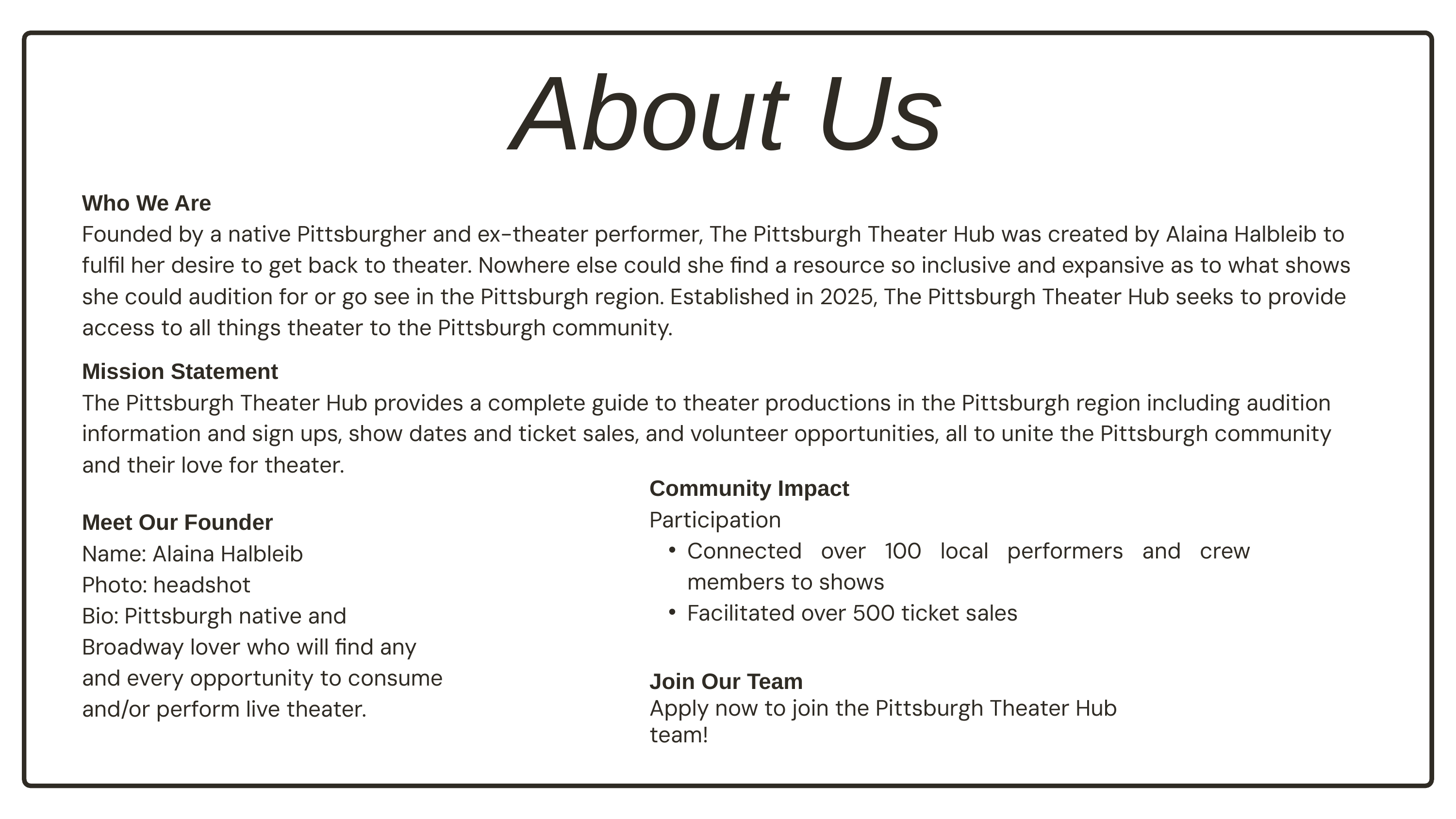

About Us
Who We Are
Founded by a native Pittsburgher and ex-theater performer, The Pittsburgh Theater Hub was created by Alaina Halbleib to fulfil her desire to get back to theater. Nowhere else could she find a resource so inclusive and expansive as to what shows she could audition for or go see in the Pittsburgh region. Established in 2025, The Pittsburgh Theater Hub seeks to provide access to all things theater to the Pittsburgh community.

Mission Statement
The Pittsburgh Theater Hub provides a complete guide to theater productions in the Pittsburgh region including audition information and sign ups, show dates and ticket sales, and volunteer opportunities, all to unite the Pittsburgh community and their love for theater.

Community Impact
Participation
Connected over 100 local performers and crew members to shows
Facilitated over 500 ticket sales

Meet Our Founder
Name: Alaina Halbleib
Photo: headshot
Bio: Pittsburgh native and Broadway lover who will find any and every opportunity to consume and/or perform live theater.

Join Our Team
Apply now to join the Pittsburgh Theater Hub team!